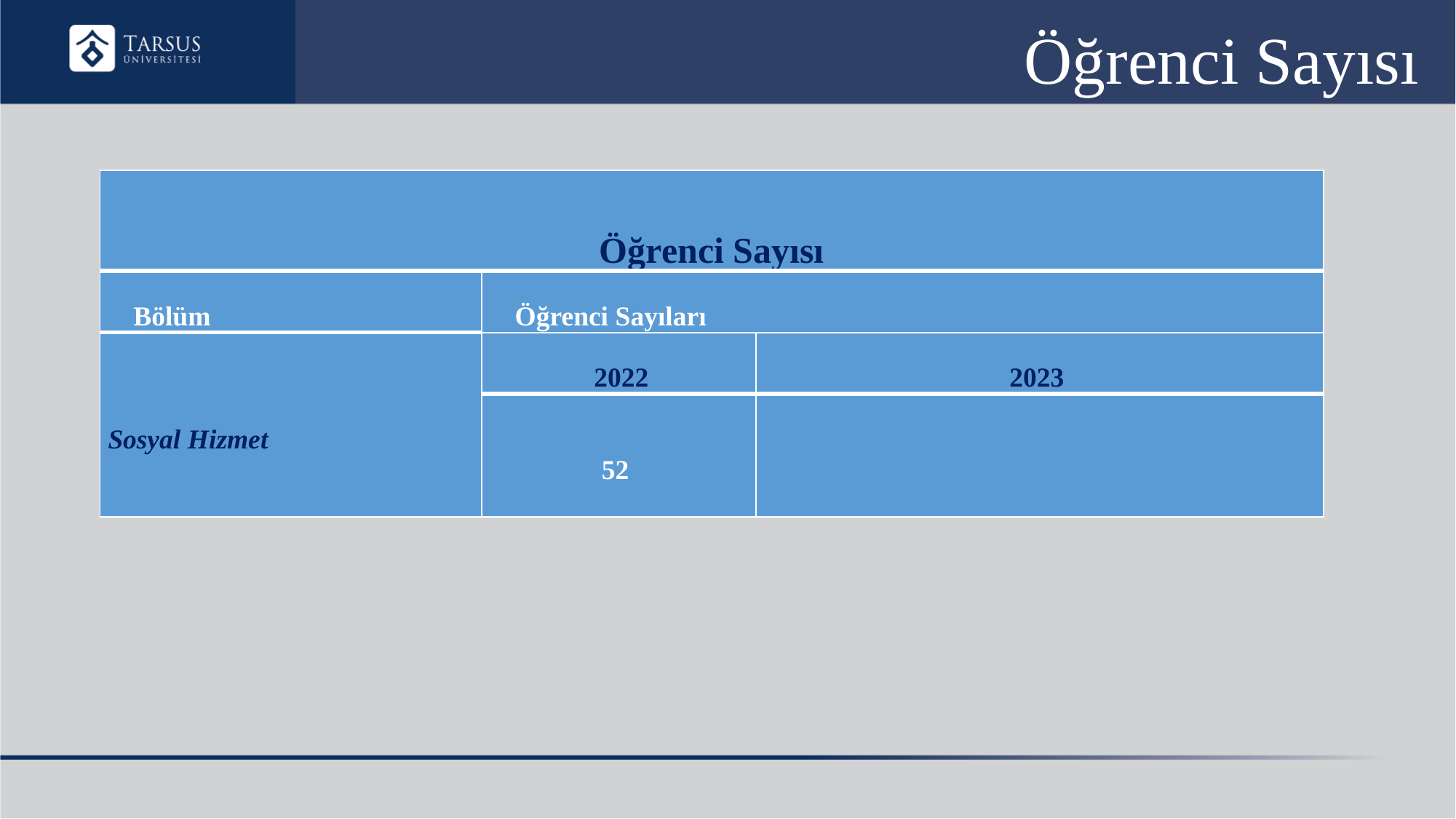

# Öğrenci Sayısı

                                                                                     56

| Öğrenci Sayısı |  |  |
| --- | --- | --- |
| Bölüm | Öğrenci Sayıları |  |
| Sosyal Hizmet | 2022 | 2023 |
| İktisadi ve İdari Bilimler Fakültesi | 52 |  |